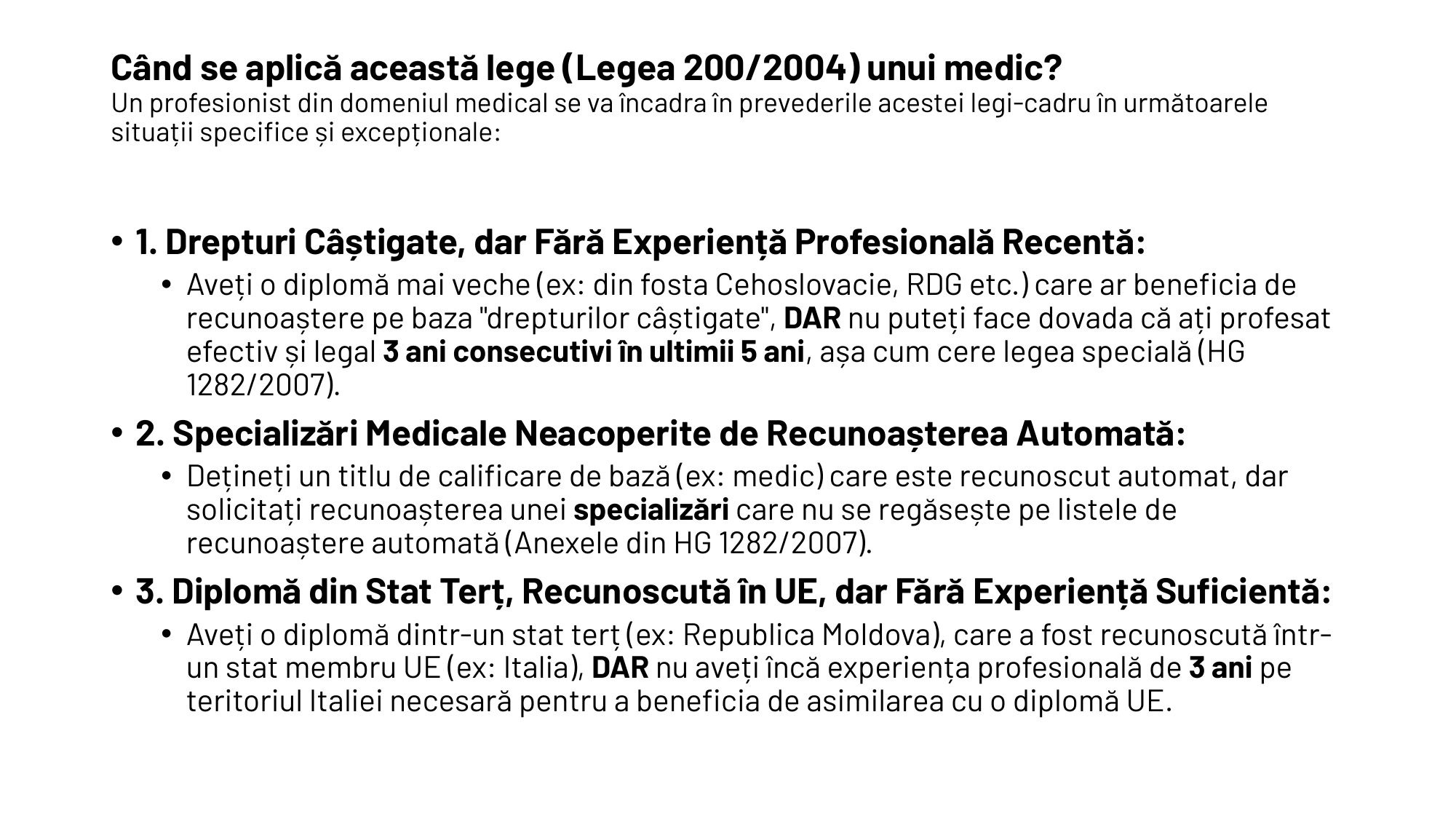

# Când se aplică această lege (Legea 200/2004) unui medic? Un profesionist din domeniul medical se va încadra în prevederile acestei legi-cadru în următoarele situații specifice și excepționale:
1. Drepturi Câștigate, dar Fără Experiență Profesională Recentă:
Aveți o diplomă mai veche (ex: din fosta Cehoslovacie, RDG etc.) care ar beneficia de recunoaștere pe baza "drepturilor câștigate", DAR nu puteți face dovada că ați profesat efectiv și legal 3 ani consecutivi în ultimii 5 ani, așa cum cere legea specială (HG 1282/2007).
2. Specializări Medicale Neacoperite de Recunoașterea Automată:
Dețineți un titlu de calificare de bază (ex: medic) care este recunoscut automat, dar solicitați recunoașterea unei specializări care nu se regăsește pe listele de recunoaștere automată (Anexele din HG 1282/2007).
3. Diplomă din Stat Terț, Recunoscută în UE, dar Fără Experiență Suficientă:
Aveți o diplomă dintr-un stat terț (ex: Republica Moldova), care a fost recunoscută într-un stat membru UE (ex: Italia), DAR nu aveți încă experiența profesională de 3 ani pe teritoriul Italiei necesară pentru a beneficia de asimilarea cu o diplomă UE.